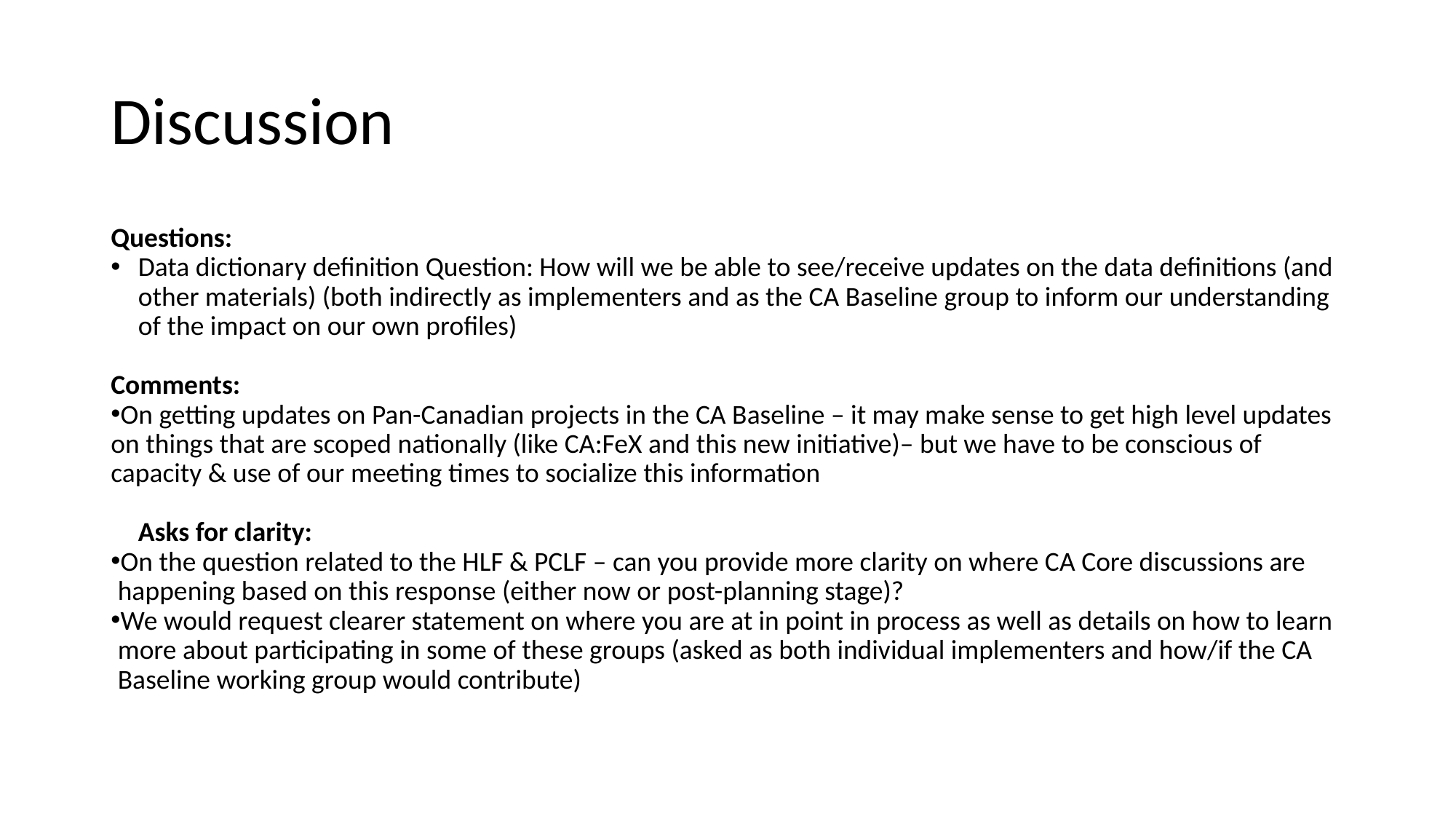

# Discussion
Questions:
Data dictionary definition Question: How will we be able to see/receive updates on the data definitions (and other materials) (both indirectly as implementers and as the CA Baseline group to inform our understanding of the impact on our own profiles)

Comments:
On getting updates on Pan-Canadian projects in the CA Baseline – it may make sense to get high level updates on things that are scoped nationally (like CA:FeX and this new initiative)– but we have to be conscious of capacity & use of our meeting times to socialize this information

Asks for clarity:
On the question related to the HLF & PCLF – can you provide more clarity on where CA Core discussions are happening based on this response (either now or post-planning stage)?
We would request clearer statement on where you are at in point in process as well as details on how to learn more about participating in some of these groups (asked as both individual implementers and how/if the CA Baseline working group would contribute)